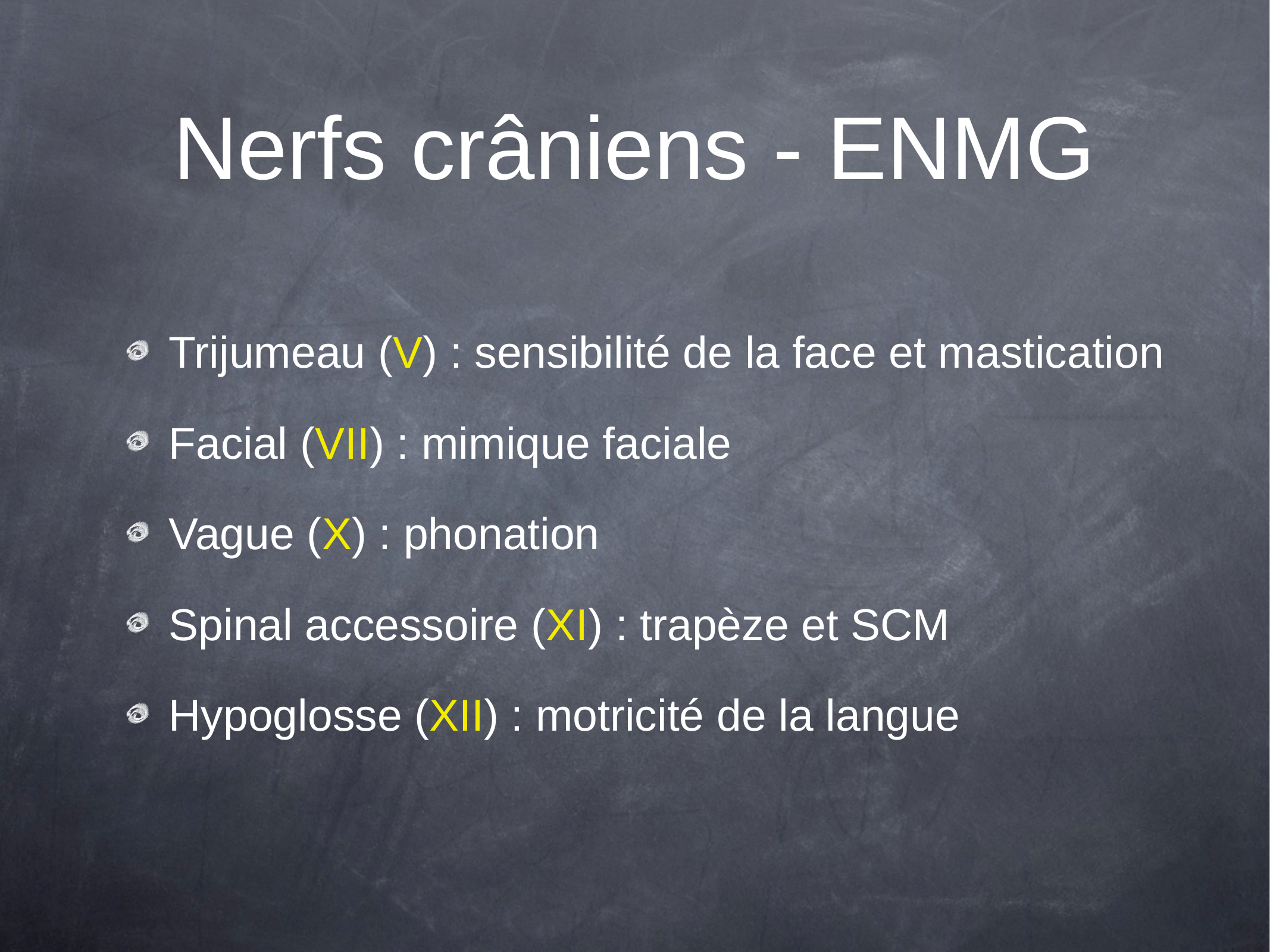

# Nerfs crâniens - ENMG
Trijumeau (V) : sensibilité de la face et mastication
Facial (VII) : mimique faciale
Vague (X) : phonation
Spinal accessoire (XI) : trapèze et SCM
Hypoglosse (XII) : motricité de la langue